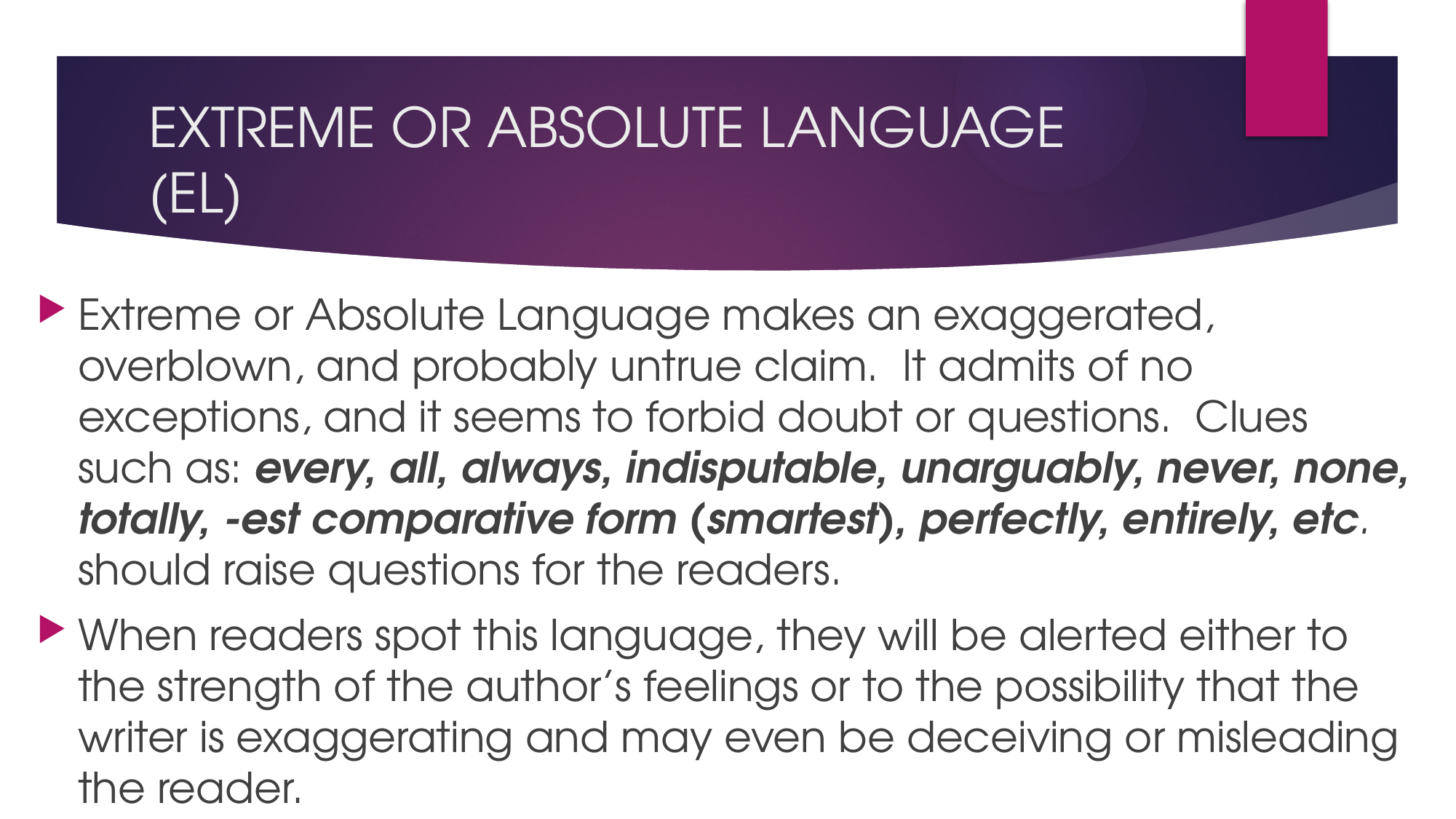

# EXTREME OR ABSOLUTE LANGUAGE (EL)
Extreme or Absolute Language makes an exaggerated, overblown, and probably untrue claim.  It admits of no exceptions, and it seems to forbid doubt or questions.  Clues  such as: every, all, always, indisputable, unarguably, never, none, totally, -est comparative form (smartest), perfectly, entirely, etc. should raise questions for the readers.
When readers spot this language, they will be alerted either to the strength of the author’s feelings or to the possibility that the writer is exaggerating and may even be deceiving or misleading the reader.